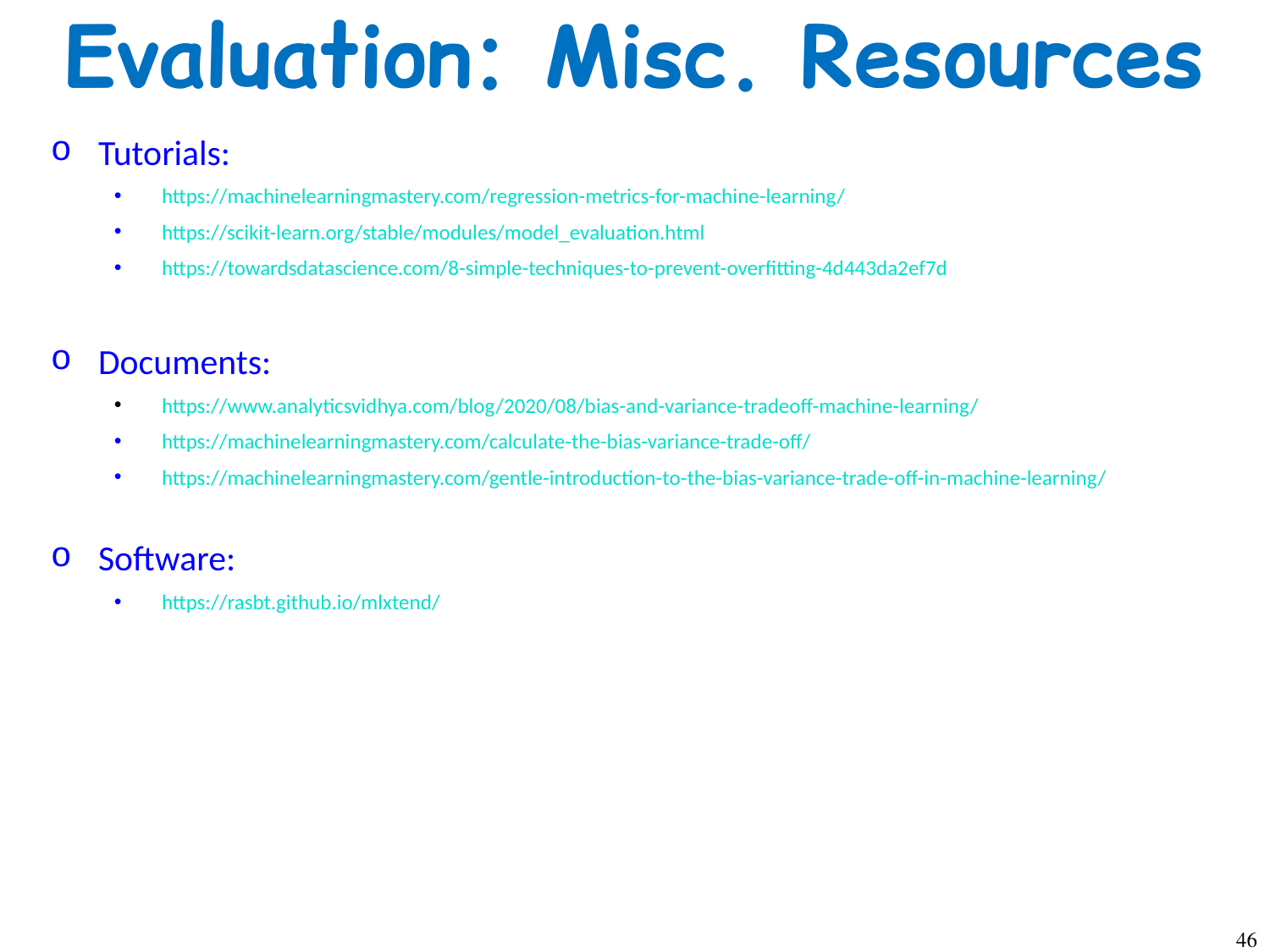

Evaluation: Misc. Resources
Tutorials:
https://machinelearningmastery.com/regression-metrics-for-machine-learning/
https://scikit-learn.org/stable/modules/model_evaluation.html
https://towardsdatascience.com/8-simple-techniques-to-prevent-overfitting-4d443da2ef7d

Documents:
https://www.analyticsvidhya.com/blog/2020/08/bias-and-variance-tradeoff-machine-learning/
https://machinelearningmastery.com/calculate-the-bias-variance-trade-off/
https://machinelearningmastery.com/gentle-introduction-to-the-bias-variance-trade-off-in-machine-learning/

Software:
https://rasbt.github.io/mlxtend/

46